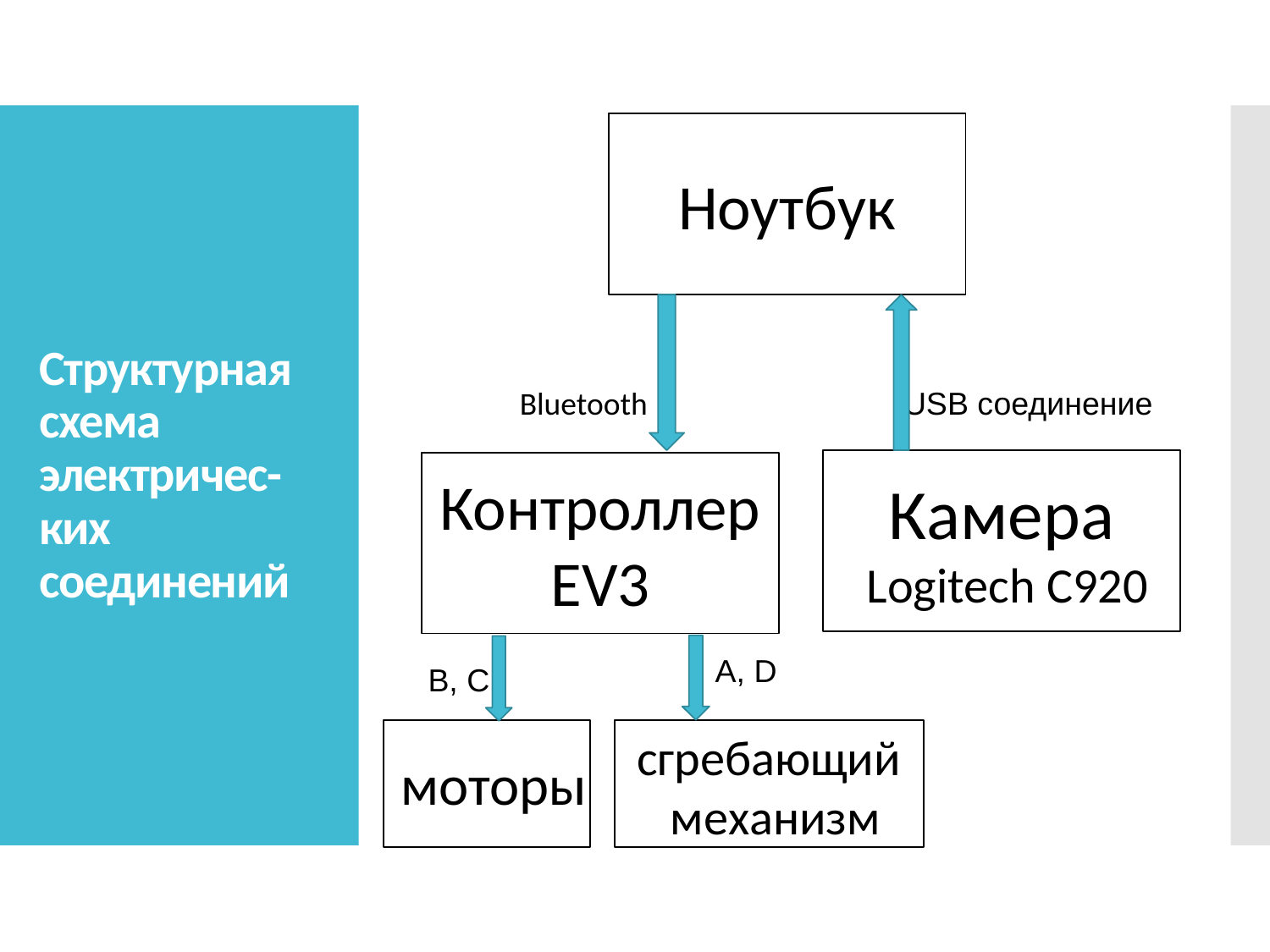

Ноутбук
# Структурная схема электричес-ких соединений

Bluetooth
USB соединение
Камера
 Logitech C920
Контроллер EV3

A, D
B, C

моторы

сгребающий
   механизм